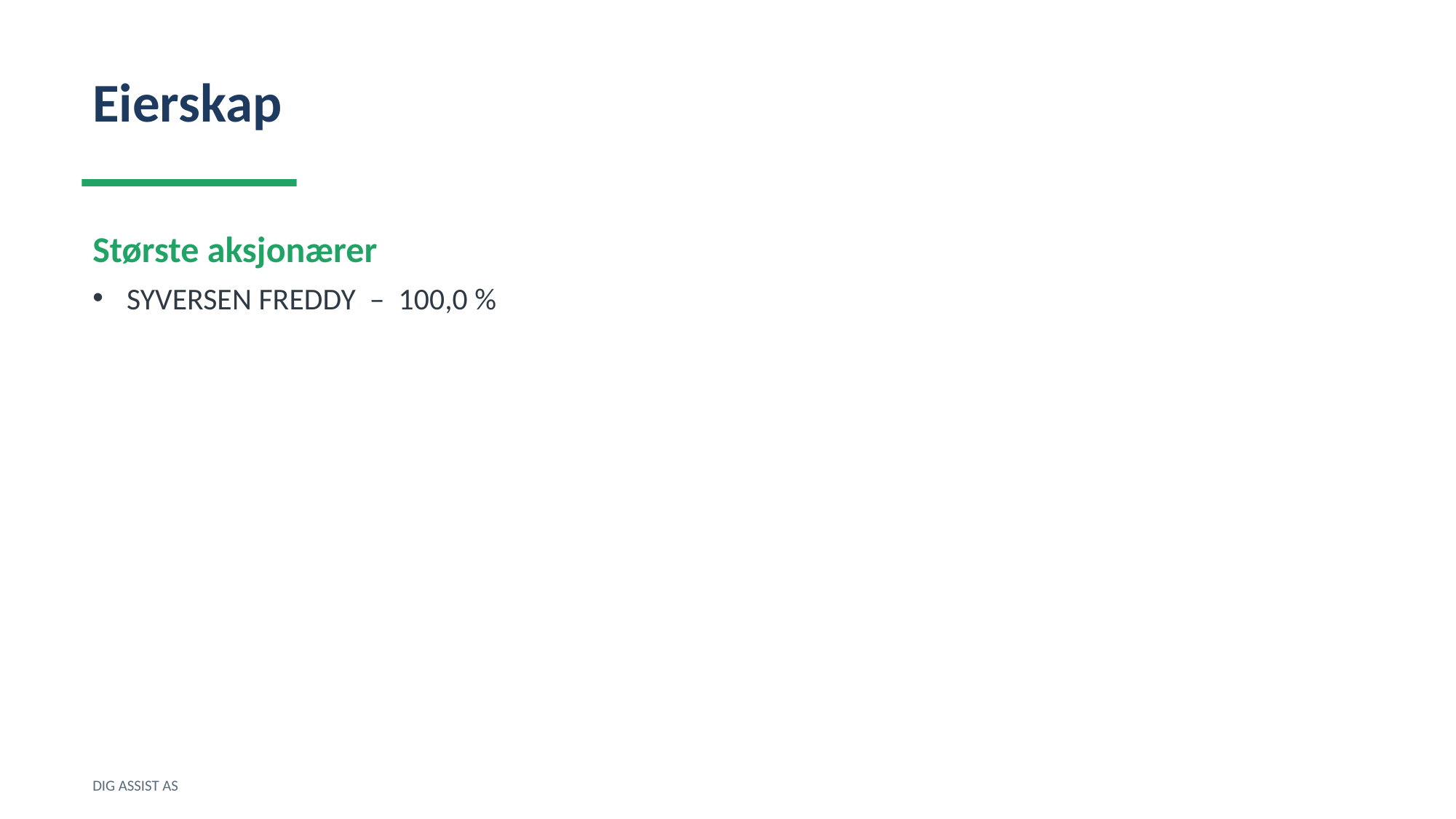

Eierskap

Største aksjonærer
SYVERSEN FREDDY  –  100,0 %
DIG ASSIST AS